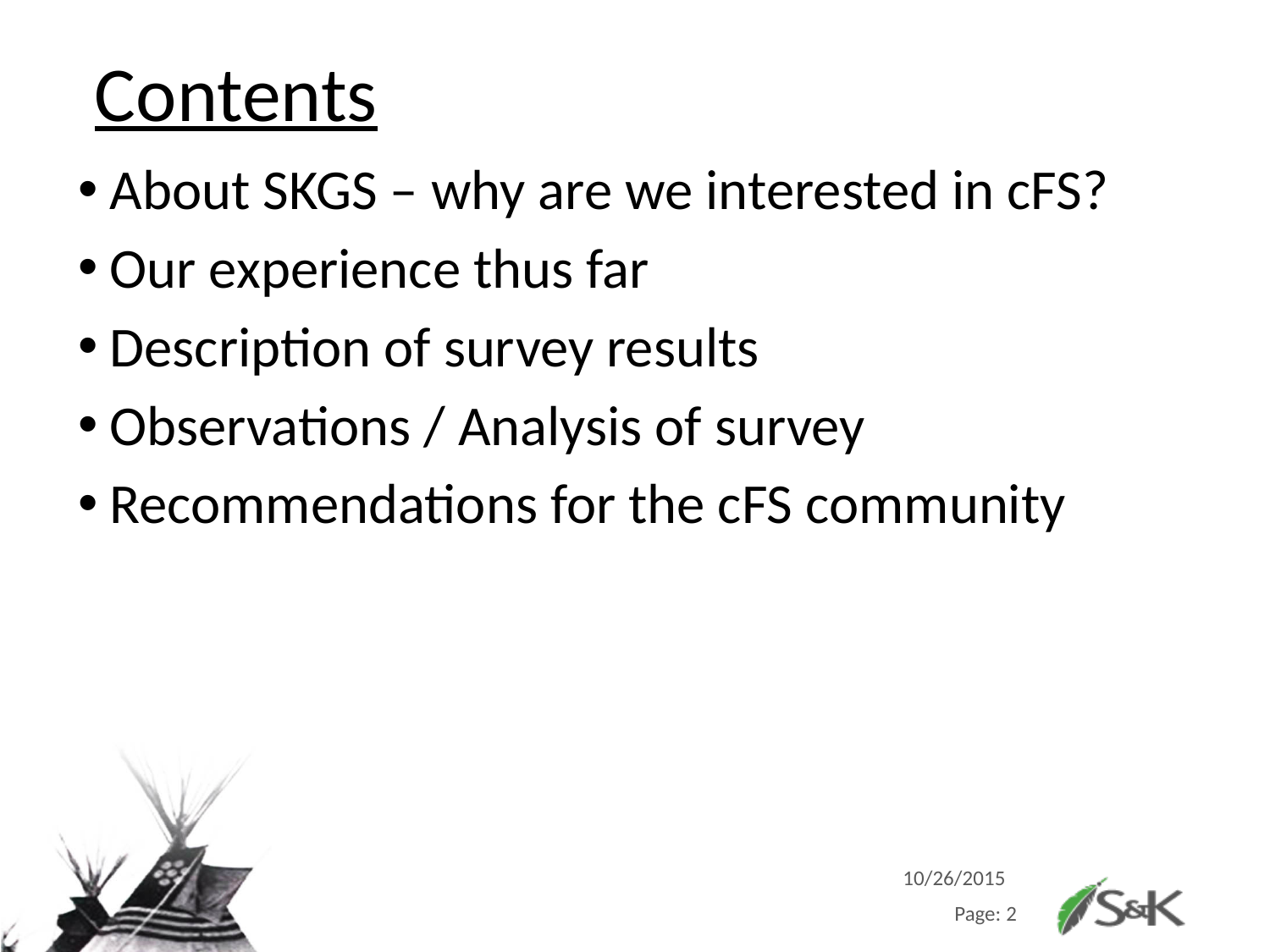

# Contents
About SKGS – why are we interested in cFS?
Our experience thus far
Description of survey results
Observations / Analysis of survey
Recommendations for the cFS community
10/26/2015
Page: 2